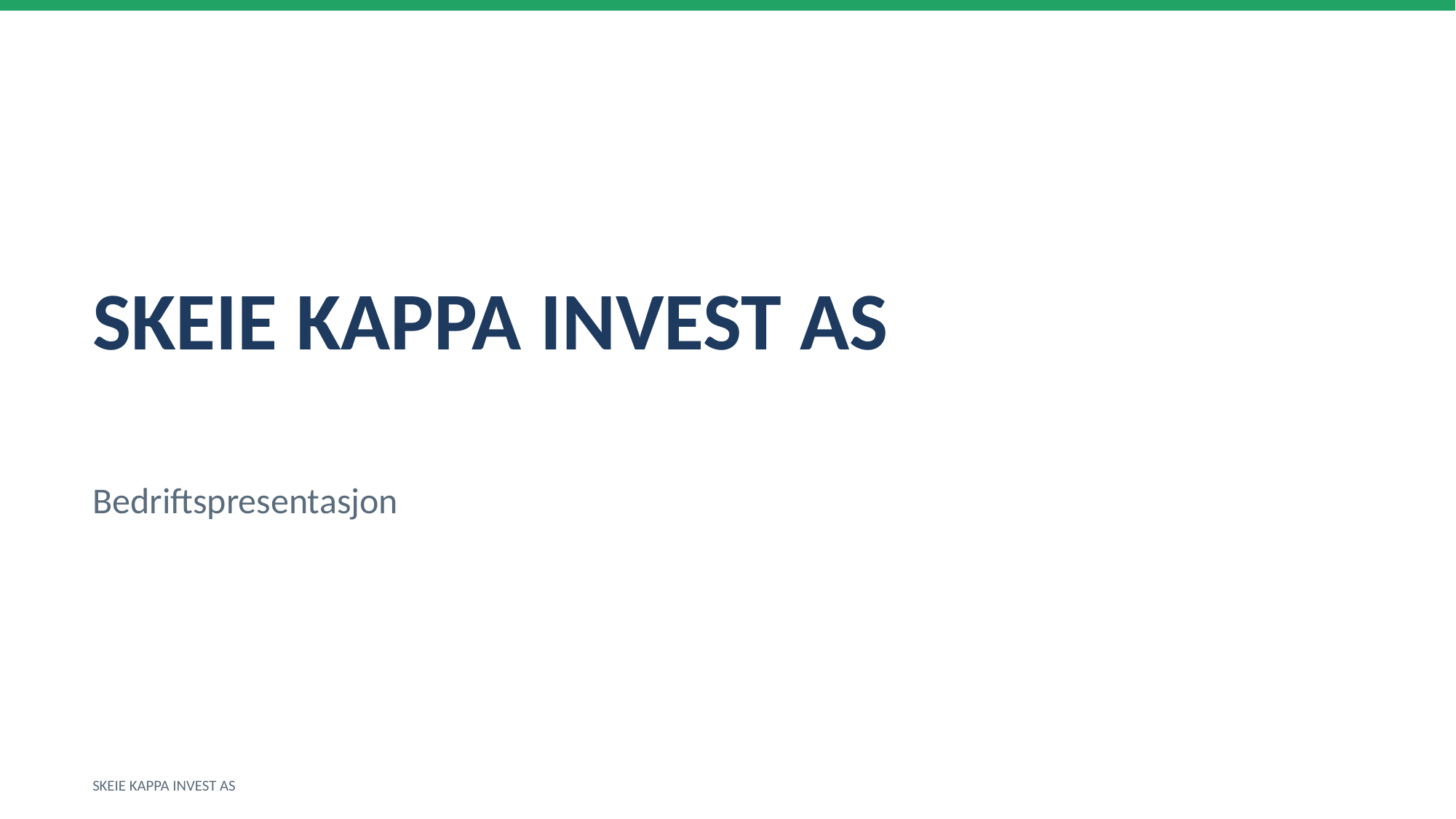

SKEIE KAPPA INVEST AS
Bedriftspresentasjon
SKEIE KAPPA INVEST AS